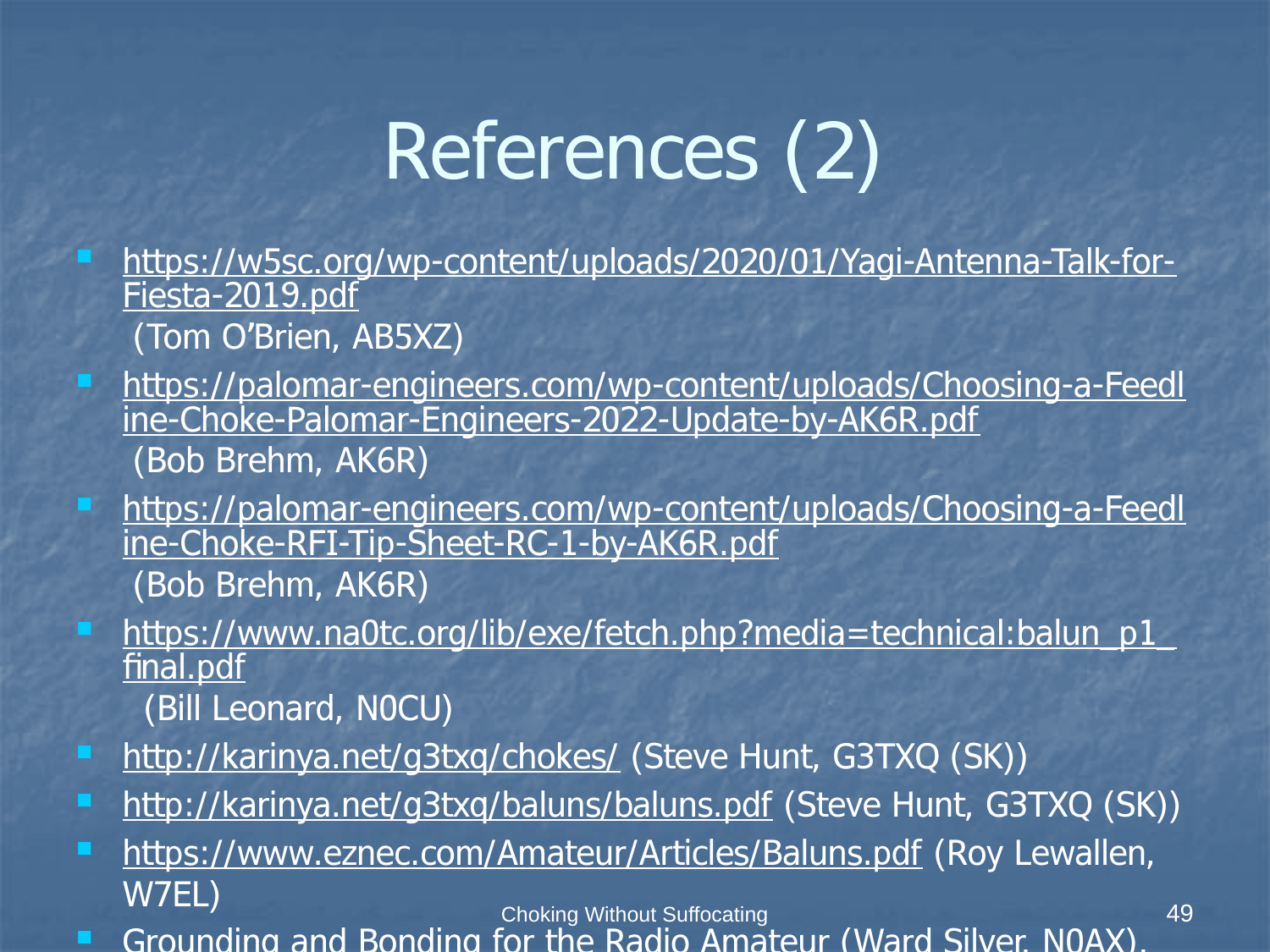

# References (2)
https://w5sc.org/wp-content/uploads/2020/01/Yagi-Antenna-Talk-for-Fiesta-2019.pdf (Tom O’Brien, AB5XZ)
https://palomar-engineers.com/wp-content/uploads/Choosing-a-Feedline-Choke-Palomar-Engineers-2022-Update-by-AK6R.pdf (Bob Brehm, AK6R)
https://palomar-engineers.com/wp-content/uploads/Choosing-a-Feedline-Choke-RFI-Tip-Sheet-RC-1-by-AK6R.pdf (Bob Brehm, AK6R)
https://www.na0tc.org/lib/exe/fetch.php?media=technical:balun_p1_final.pdf  (Bill Leonard, N0CU)
http://karinya.net/g3txq/chokes/ (Steve Hunt, G3TXQ (SK))
http://karinya.net/g3txq/baluns/baluns.pdf (Steve Hunt, G3TXQ (SK))
https://www.eznec.com/Amateur/Articles/Baluns.pdf (Roy Lewallen, W7EL)
Grounding and Bonding for the Radio Amateur (Ward Silver, N0AX).

Choking Without Suffocating
49